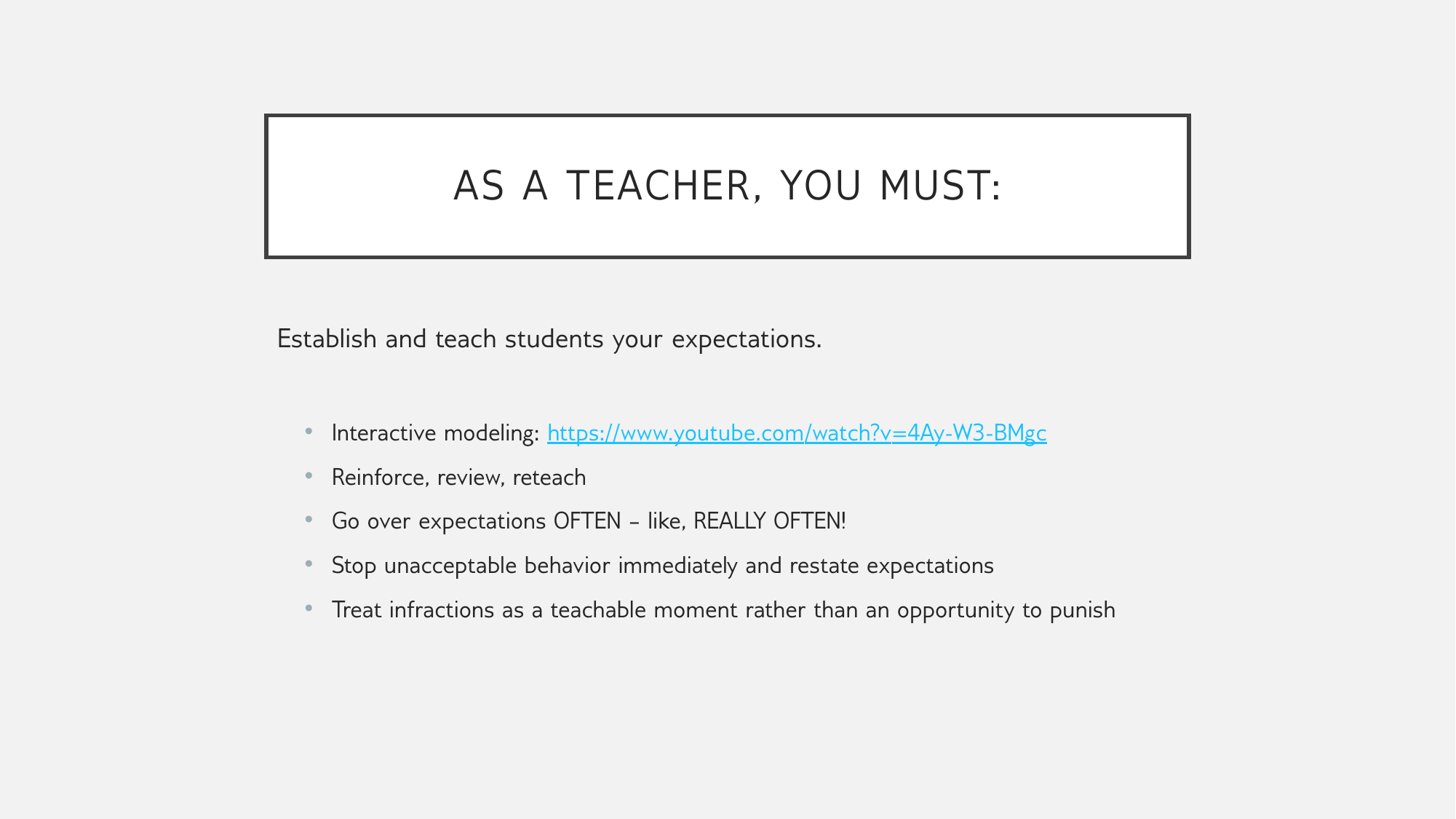

# As a teacher, you must:
Establish and teach students your expectations.

Interactive modeling: https://www.youtube.com/watch?v=4Ay-W3-BMgc
Reinforce, review, reteach
Go over expectations OFTEN – like, REALLY OFTEN!
Stop unacceptable behavior immediately and restate expectations
Treat infractions as a teachable moment rather than an opportunity to punish